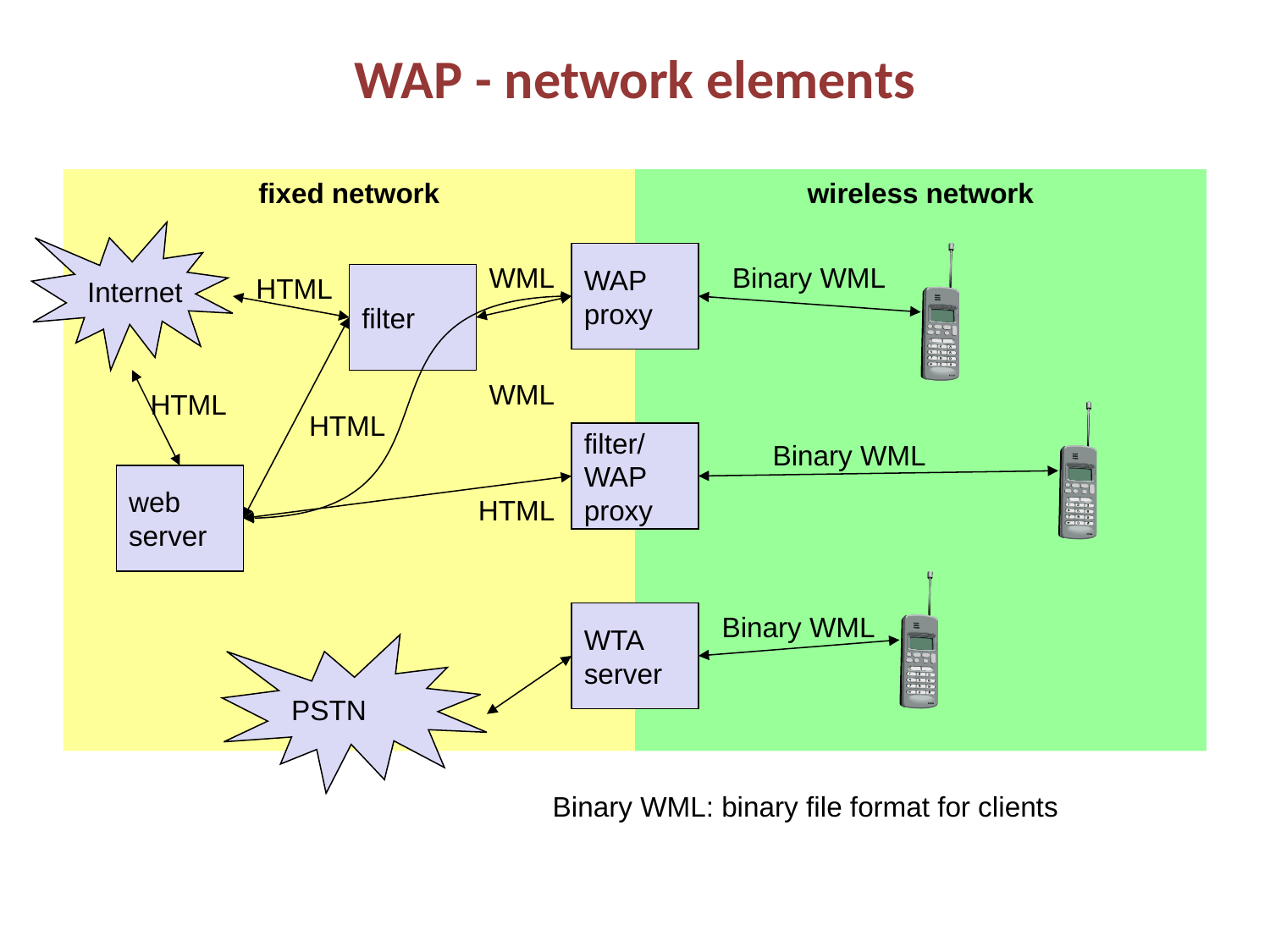

# WAP - network elements
fixed network
wireless network
Internet
WAP
proxy

WML
Binary WML
HTML
filter

WML
HTML
HTML

filter/
WAP
proxy
Binary WML

web
server

HTML

WTA
server
Binary WML

PSTN

Binary WML: binary file format for clients